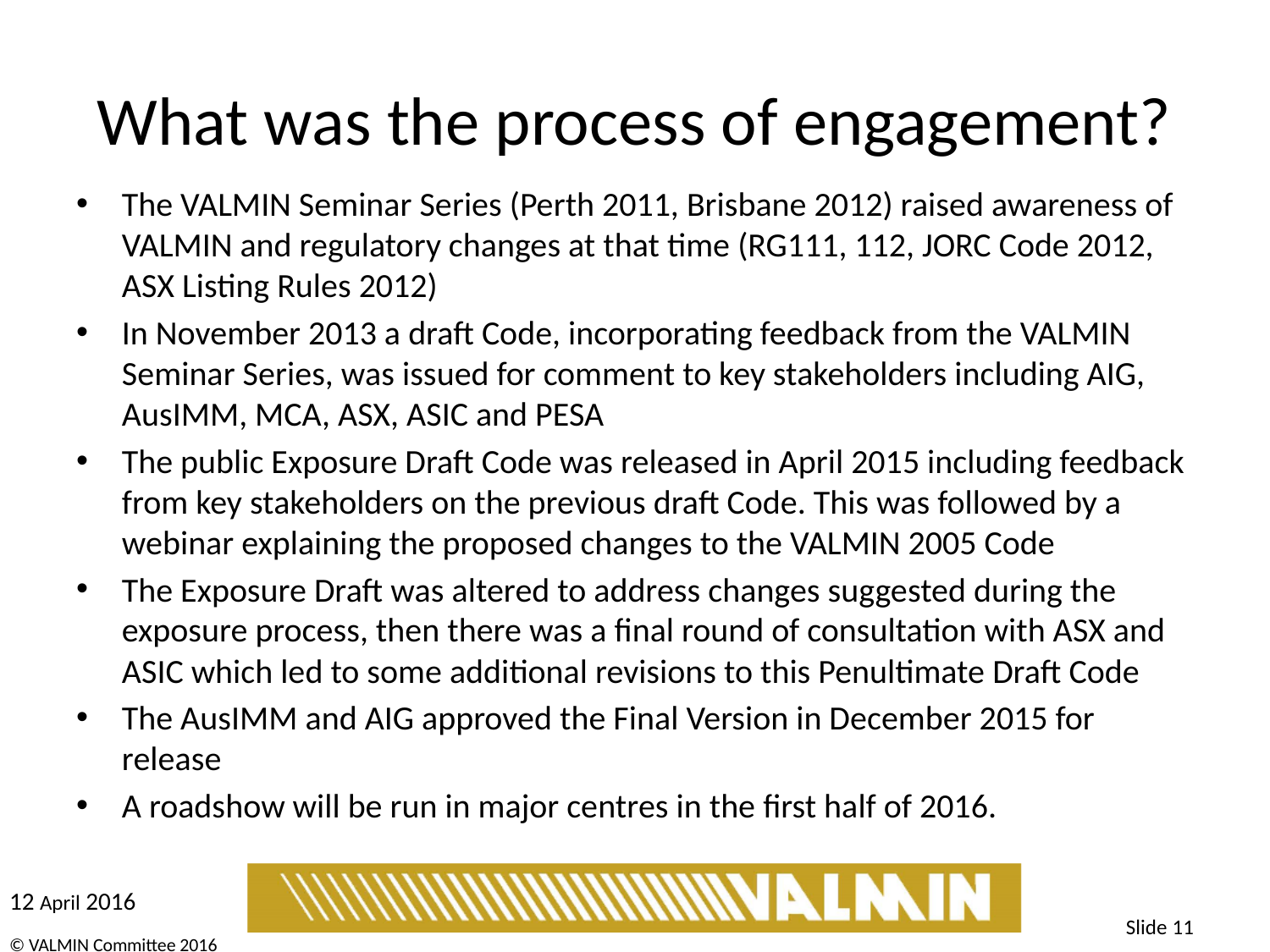

# What was the process of engagement?
The VALMIN Seminar Series (Perth 2011, Brisbane 2012) raised awareness of VALMIN and regulatory changes at that time (RG111, 112, JORC Code 2012, ASX Listing Rules 2012)
In November 2013 a draft Code, incorporating feedback from the VALMIN Seminar Series, was issued for comment to key stakeholders including AIG, AusIMM, MCA, ASX, ASIC and PESA
The public Exposure Draft Code was released in April 2015 including feedback from key stakeholders on the previous draft Code. This was followed by a webinar explaining the proposed changes to the VALMIN 2005 Code
The Exposure Draft was altered to address changes suggested during the exposure process, then there was a final round of consultation with ASX and ASIC which led to some additional revisions to this Penultimate Draft Code
The AusIMM and AIG approved the Final Version in December 2015 for release
A roadshow will be run in major centres in the first half of 2016.
Slide 11
© VALMIN Committee 2016